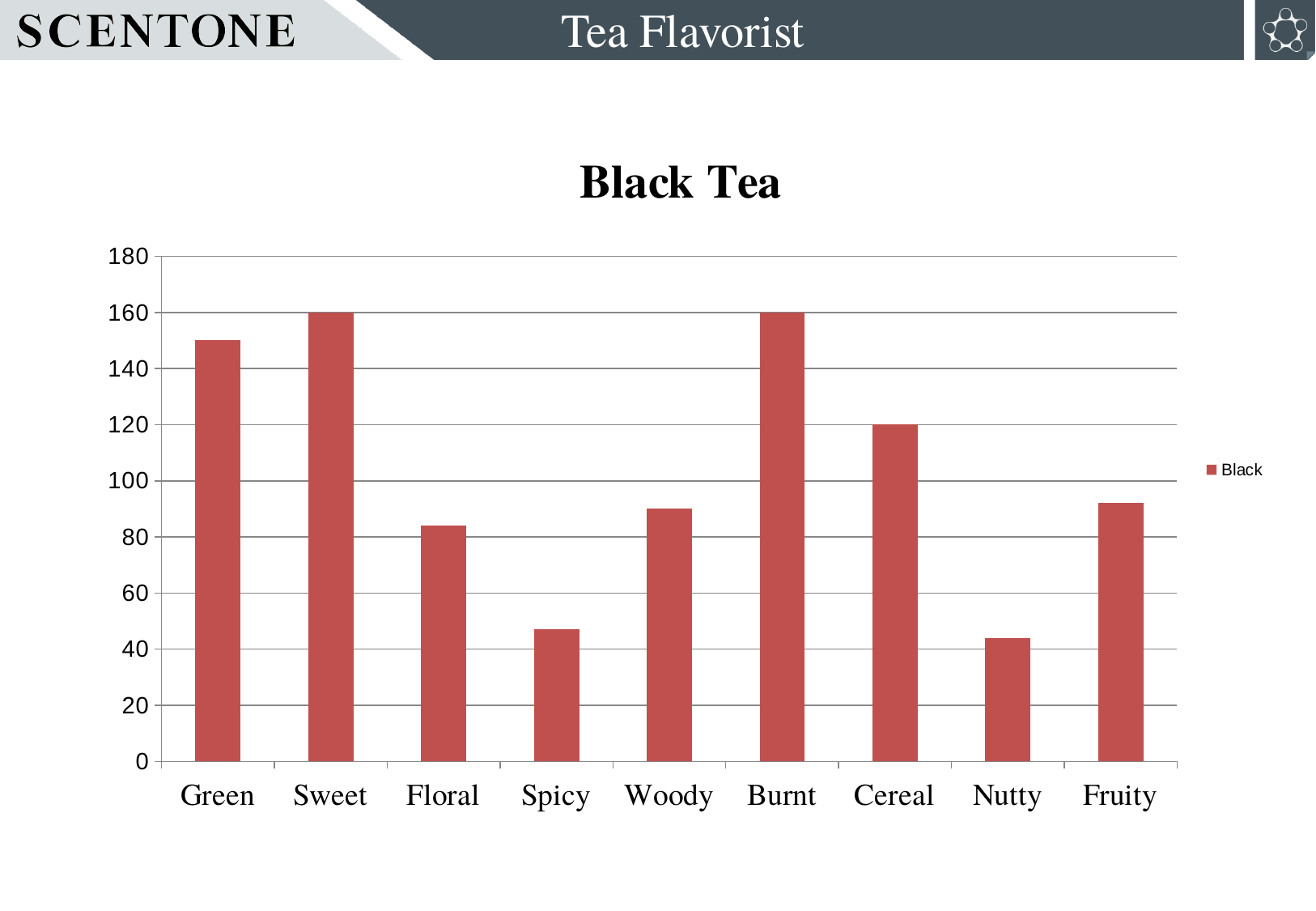

Tea Flavorist

### Chart: Black Tea

| Category | Black |
|---|---|
| Green | 150.0 |
| Sweet | 160.0 |
| Floral | 84.0 |
| Spicy | 47.0 |
| Woody | 90.0 |
| Burnt | 160.0 |
| Cereal | 120.0 |
| Nutty | 44.0 |
| Fruity | 92.0 |